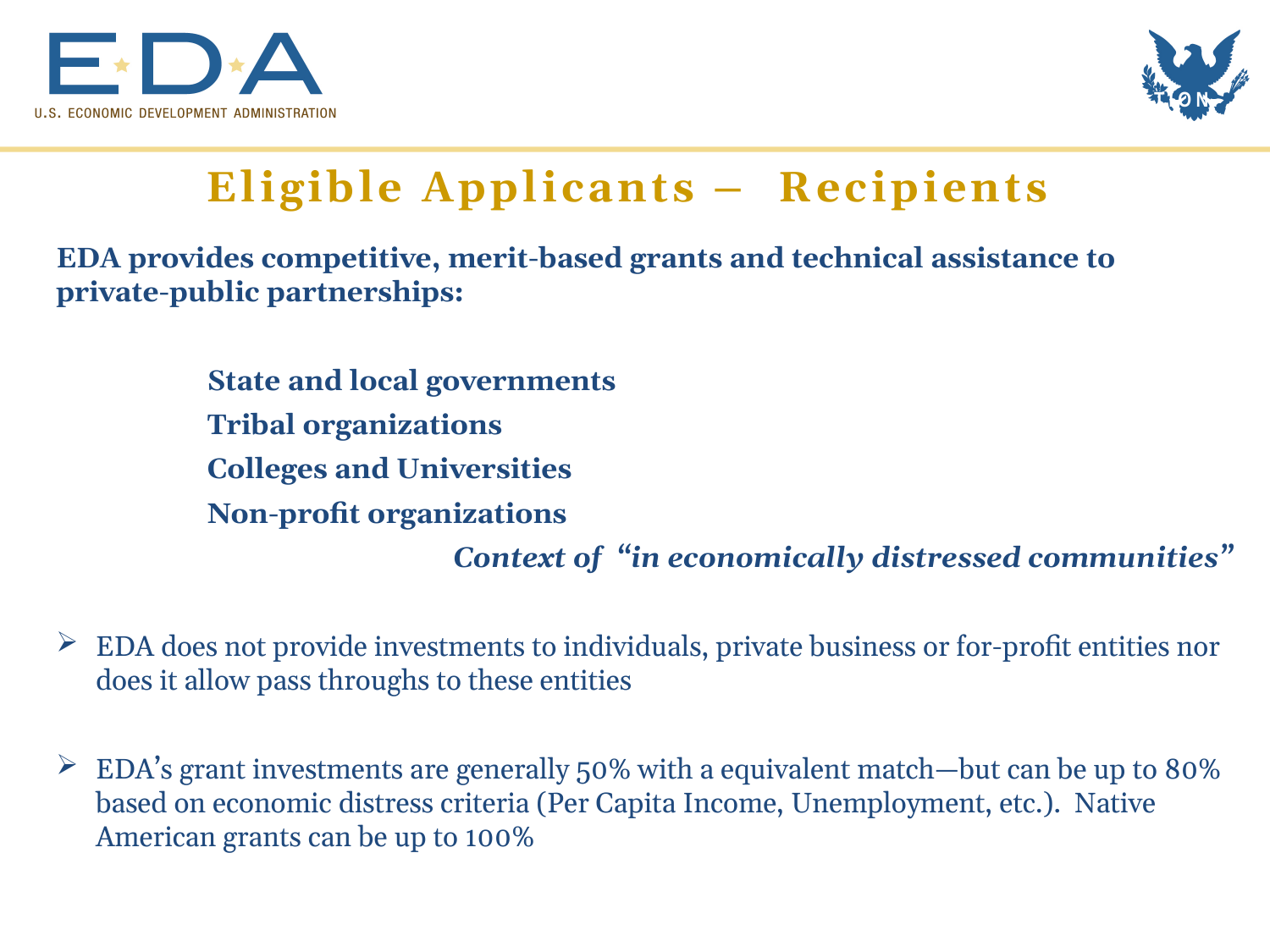

Innovation.  Regional Collaboration.  Job Creation.
Eligible Applicants –  Recipients
EDA provides competitive, merit-based grants and technical assistance to private-public partnerships:

                     State and local governments
                     Tribal organizations
                     Colleges and Universities
                     Non-profit organizations
 Context of  “in economically distressed communities”

EDA does not provide investments to individuals, private business or for-profit entities nor does it allow pass throughs to these entities

EDA’s grant investments are generally 50% with a equivalent match—but can be up to 80% based on economic distress criteria (Per Capita Income, Unemployment, etc.).  Native American grants can be up to 100%

7